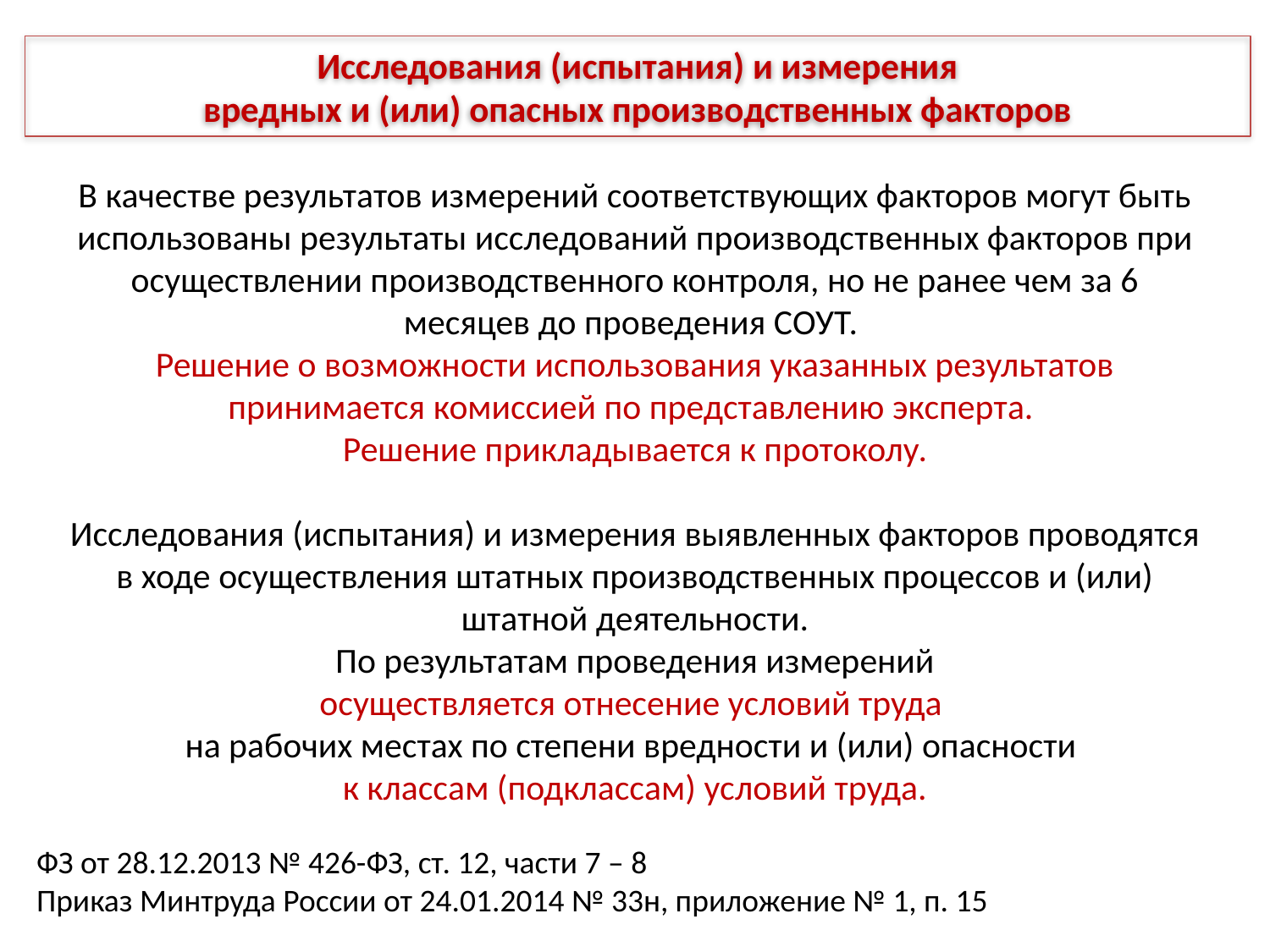

Исследования (испытания) и измерения
вредных и (или) опасных производственных факторов
В качестве результатов измерений соответствующих факторов могут быть использованы результаты исследований производственных факторов при осуществлении производственного контроля, но не ранее чем за 6 месяцев до проведения СОУТ.
Решение о возможности использования указанных результатов принимается комиссией по представлению эксперта.
Решение прикладывается к протоколу.

Исследования (испытания) и измерения выявленных факторов проводятся в ходе осуществления штатных производственных процессов и (или) штатной деятельности.
 По результатам проведения измерений
осуществляется отнесение условий труда
на рабочих местах по степени вредности и (или) опасности
к классам (подклассам) условий труда.
ФЗ от 28.12.2013 № 426-ФЗ, ст. 12, части 7 – 8
Приказ Минтруда России от 24.01.2014 № 33н, приложение № 1, п. 15